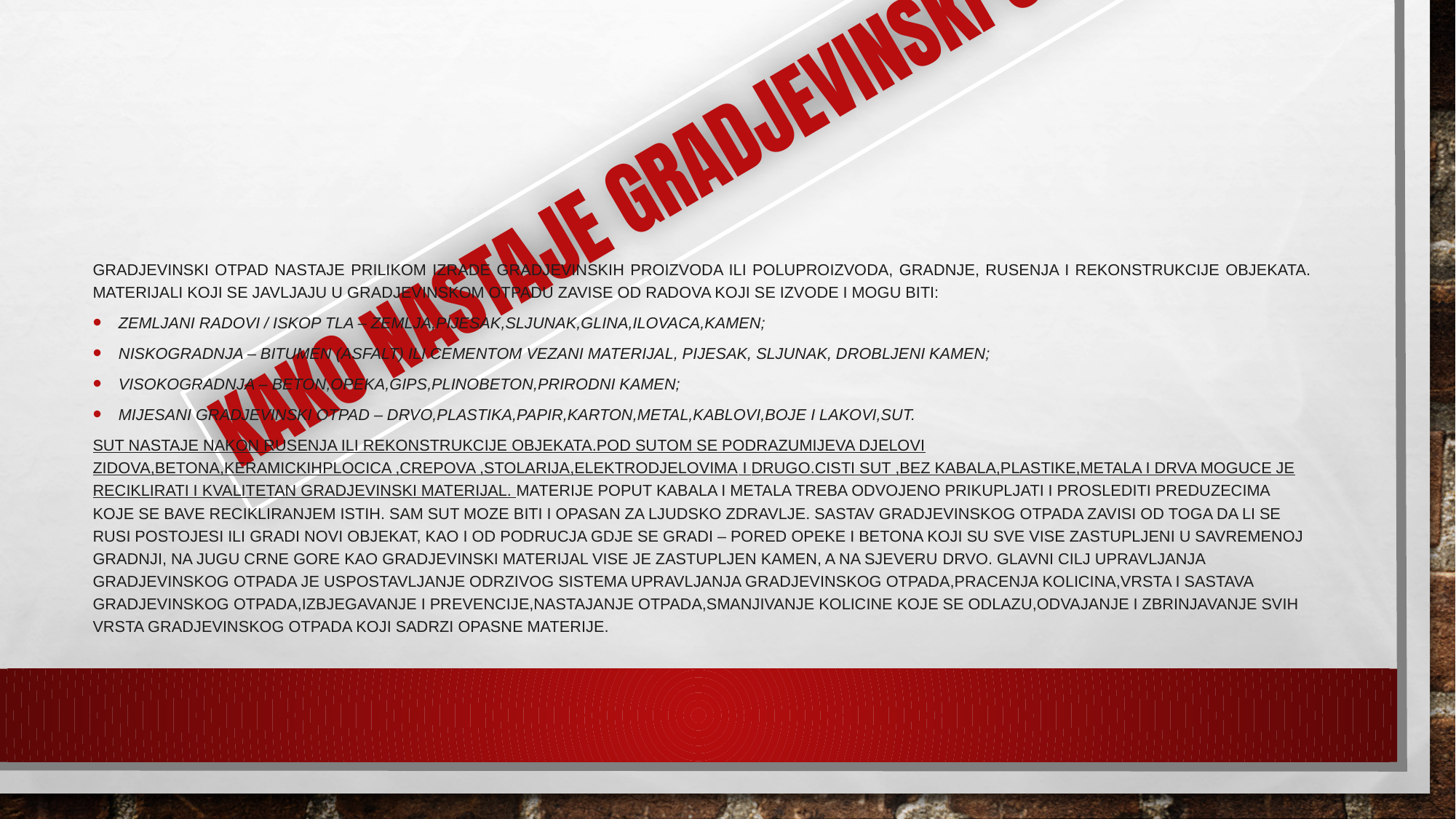

# Kako nastaje gradjevinski otpad?
Gradjevinski otpad nastaje prilikom izrade gradjevinskih proizvoda ili poluproizvoda, gradnje, rusenja i rekonstrukcije objekata. Materijali koji se javljaju u gradjevinskom otpadu zavise od radova koji se izvode i mogu biti:
zemljani radovi / iskop tla – zemlja,pijesak,sljunak,glina,ilovaca,kamen;
niskogradnja – bitumen (asfalt) ili cementom vezani materijal, pijesak, sljunak, drobljeni kamen;
visokogradnja – beton,opeka,gips,plinobeton,prirodni kamen;
mijesani gradjevinski otpad – drvo,plastika,papir,karton,metal,kablovi,boje i lakovi,sut.
Sut nastaje nakon rusenja ili rekonstrukcije objekata.Pod sutom se podrazumijeva djelovi zidova,betona,keramickihplocica ,crepova ,stolarija,elektrodjelovima I drugo.Cisti sut ,bez kabala,plastike,metala I drva moguce je reciklirati I kvalitetan gradjevinski materijal. Materije poput kabala I metala treba odvojeno prikupljati I proslediti preduzecima koje se bave recikliranjem istih. Sam sut moze biti I opasan za ljudsko zdravlje. Sastav gradjevinskog otpada zavisi od toga da li se rusi postojesi ili gradi novi objekat, kao i od podrucja gdje se gradi – pored opeke i betona koji su sve vise zastupljeni u savremenoj gradnji, na jugu Crne Gore kao gradjevinski materijal vise je zastupljen kamen, a na sjeveru drvo. Glavni cilj upravljanja gradjevinskog otpada je uspostavljanje odrzivog sistema upravljanja gradjevinskog otpada,pracenja kolicina,vrsta I sastava gradjevinskog otpada,izbjegavanje i prevencije,nastajanje otpada,smanjivanje kolicine koje se odlazu,odvajanje I zbrinjavanje svih vrsta gradjevinskog otpada koji sadrzi opasne materije.